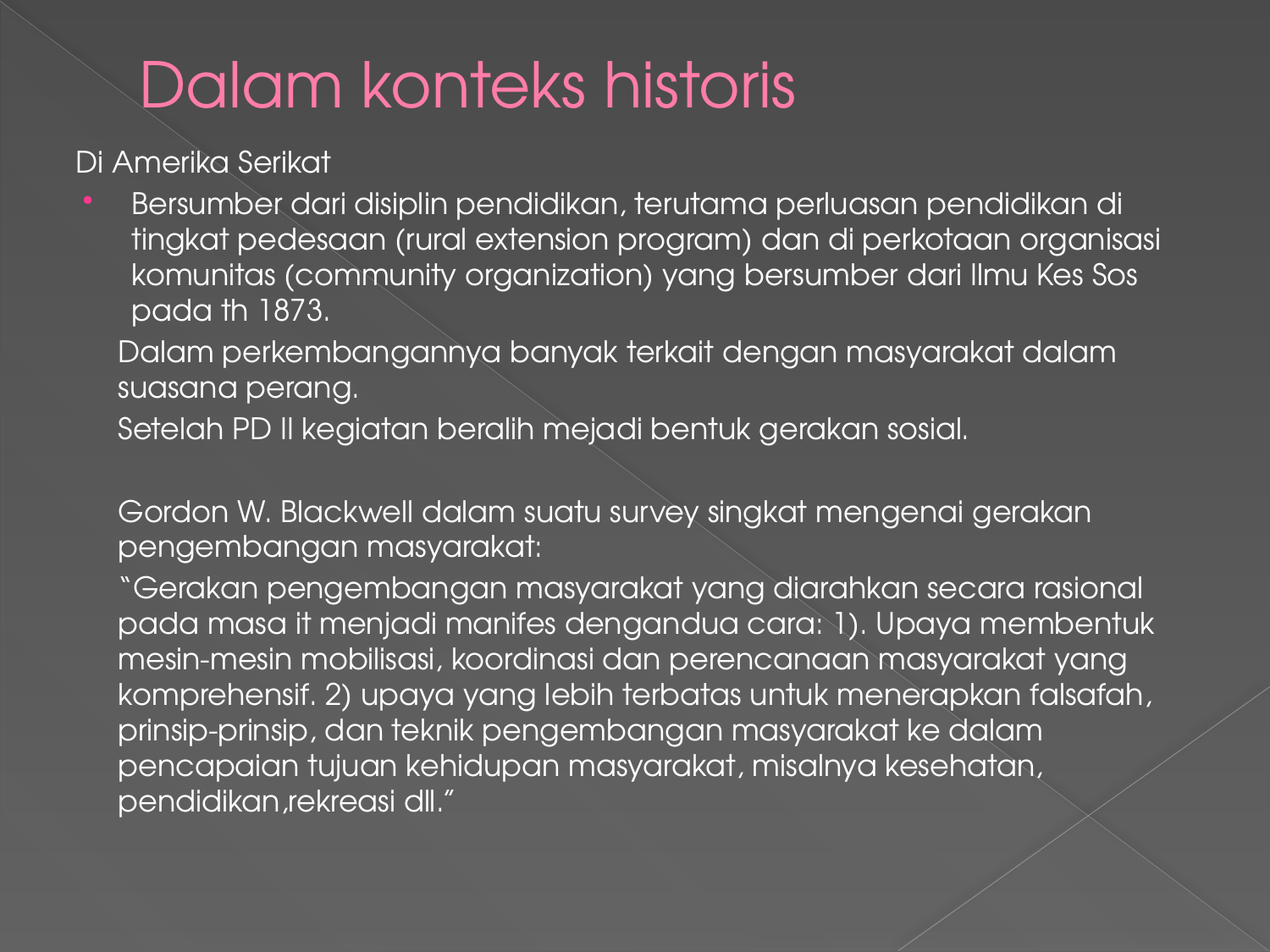

# Dalam konteks historis
Di Amerika Serikat
Bersumber dari disiplin pendidikan, terutama perluasan pendidikan di tingkat pedesaan (rural extension program) dan di perkotaan organisasi komunitas (community organization) yang bersumber dari Ilmu Kes Sos pada th 1873.
Dalam perkembangannya banyak terkait dengan masyarakat dalam suasana perang.
Setelah PD II kegiatan beralih mejadi bentuk gerakan sosial.

Gordon W. Blackwell dalam suatu survey singkat mengenai gerakan pengembangan masyarakat:
“Gerakan pengembangan masyarakat yang diarahkan secara rasional pada masa it menjadi manifes dengandua cara: 1). Upaya membentuk mesin-mesin mobilisasi, koordinasi dan perencanaan masyarakat yang komprehensif. 2) upaya yang lebih terbatas untuk menerapkan falsafah, prinsip-prinsip, dan teknik pengembangan masyarakat ke dalam pencapaian tujuan kehidupan masyarakat, misalnya kesehatan, pendidikan,rekreasi dll.”